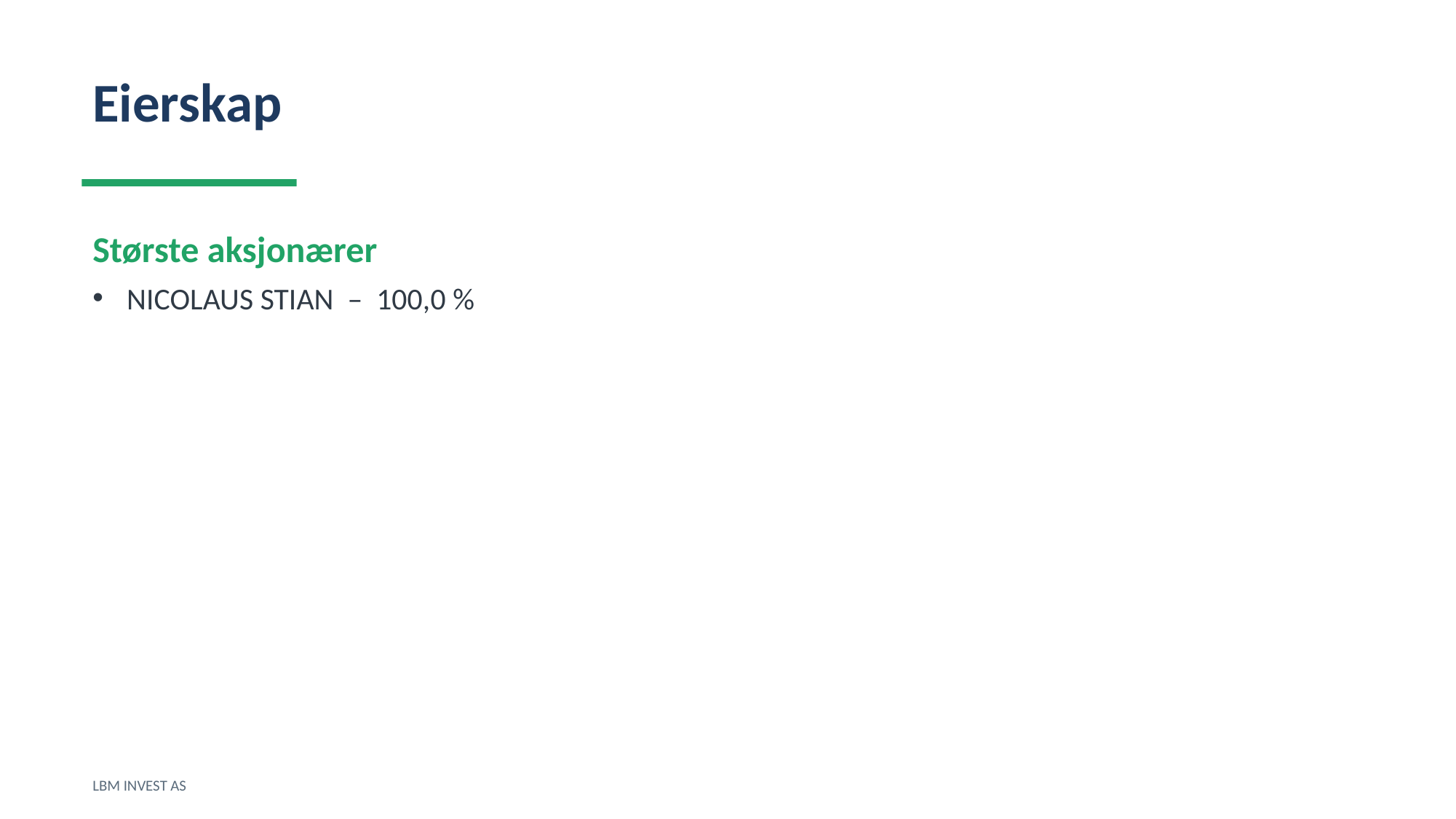

Eierskap

Største aksjonærer
NICOLAUS STIAN  –  100,0 %
LBM INVEST AS